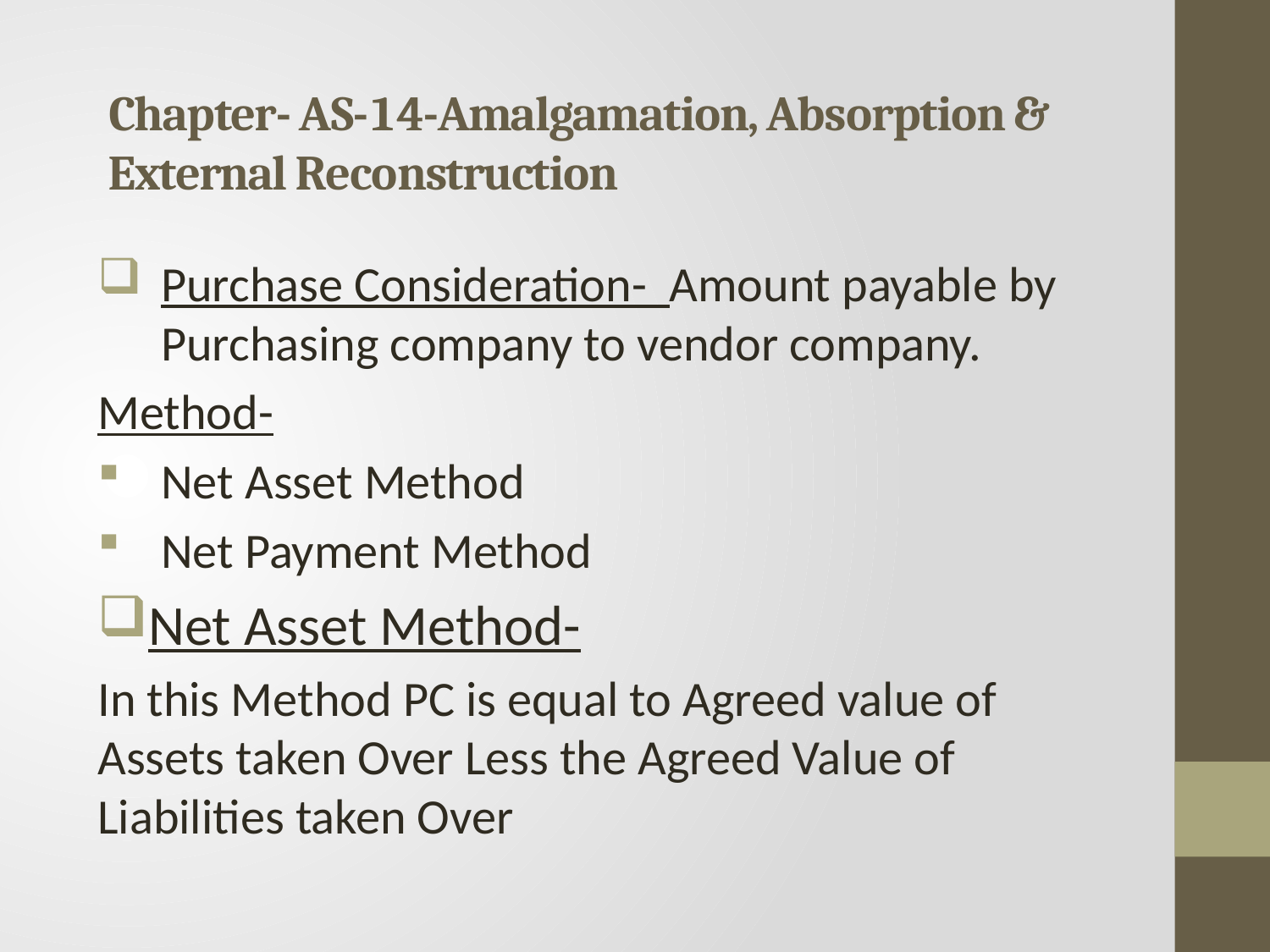

# Chapter- AS-14-Amalgamation, Absorption & External Reconstruction
Purchase Consideration-  Amount payable by Purchasing company to vendor company.
Method-
Net Asset Method
Net Payment Method
Net Asset Method-
In this Method PC is equal to Agreed value of Assets taken Over Less the Agreed Value of Liabilities taken Over